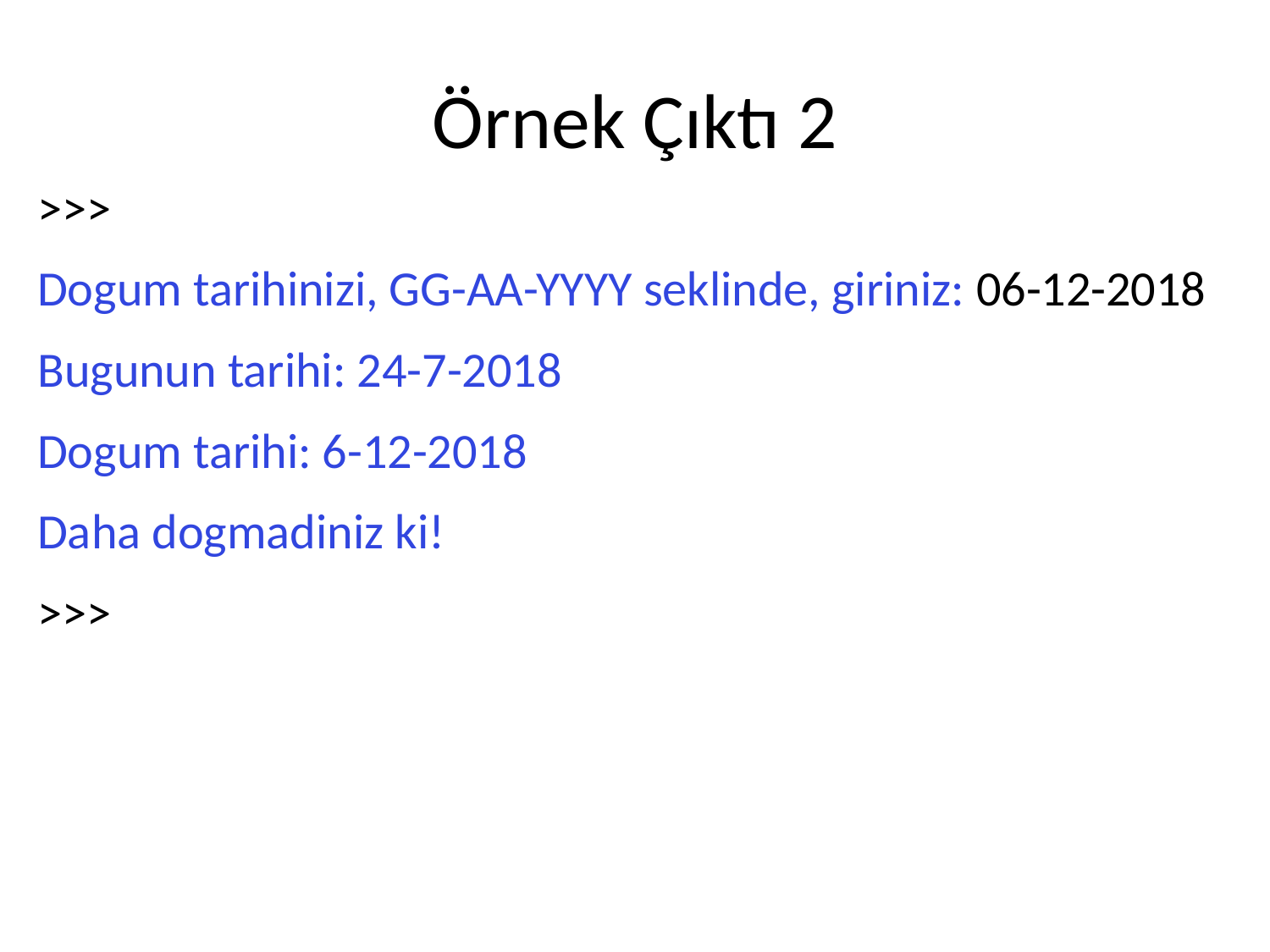

# Örnek Çıktı 2
>>>
Dogum tarihinizi, GG-AA-YYYY seklinde, giriniz: 06-12-2018
Bugunun tarihi: 24-7-2018
Dogum tarihi: 6-12-2018
Daha dogmadiniz ki!
>>>